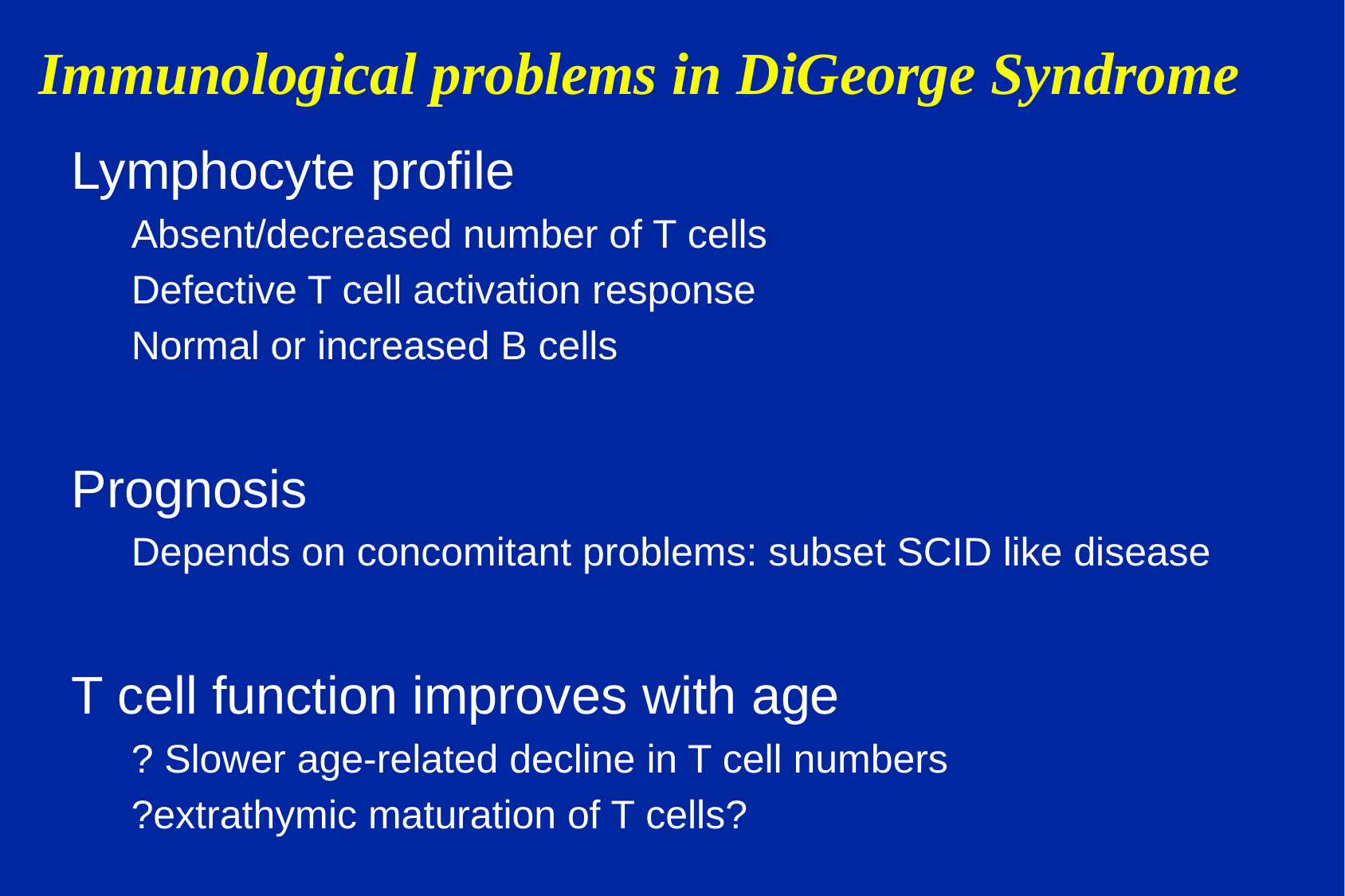

# Immunological problems in DiGeorge Syndrome
Lymphocyte profile
Absent/decreased number of T cells
Defective T cell activation response
Normal or increased B cells

Prognosis
Depends on concomitant problems: subset SCID like disease

T cell function improves with age
? Slower age-related decline in T cell numbers
?extrathymic maturation of T cells?